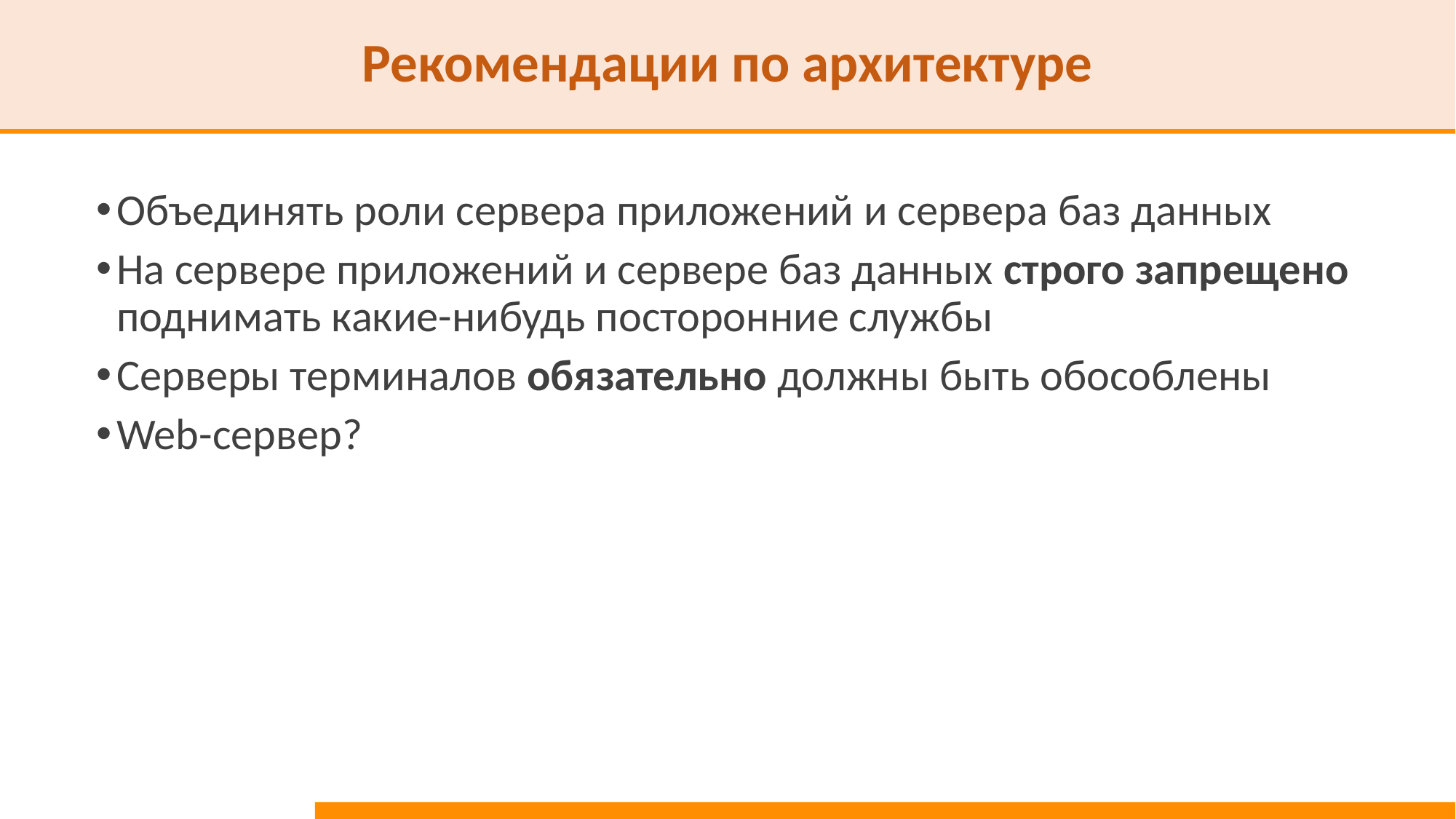

# Рекомендации по архитектуре
Объединять роли сервера приложений и сервера баз данных
На сервере приложений и сервере баз данных строго запрещено поднимать какие-нибудь посторонние службы
Серверы терминалов обязательно должны быть обособлены
Web-сервер?